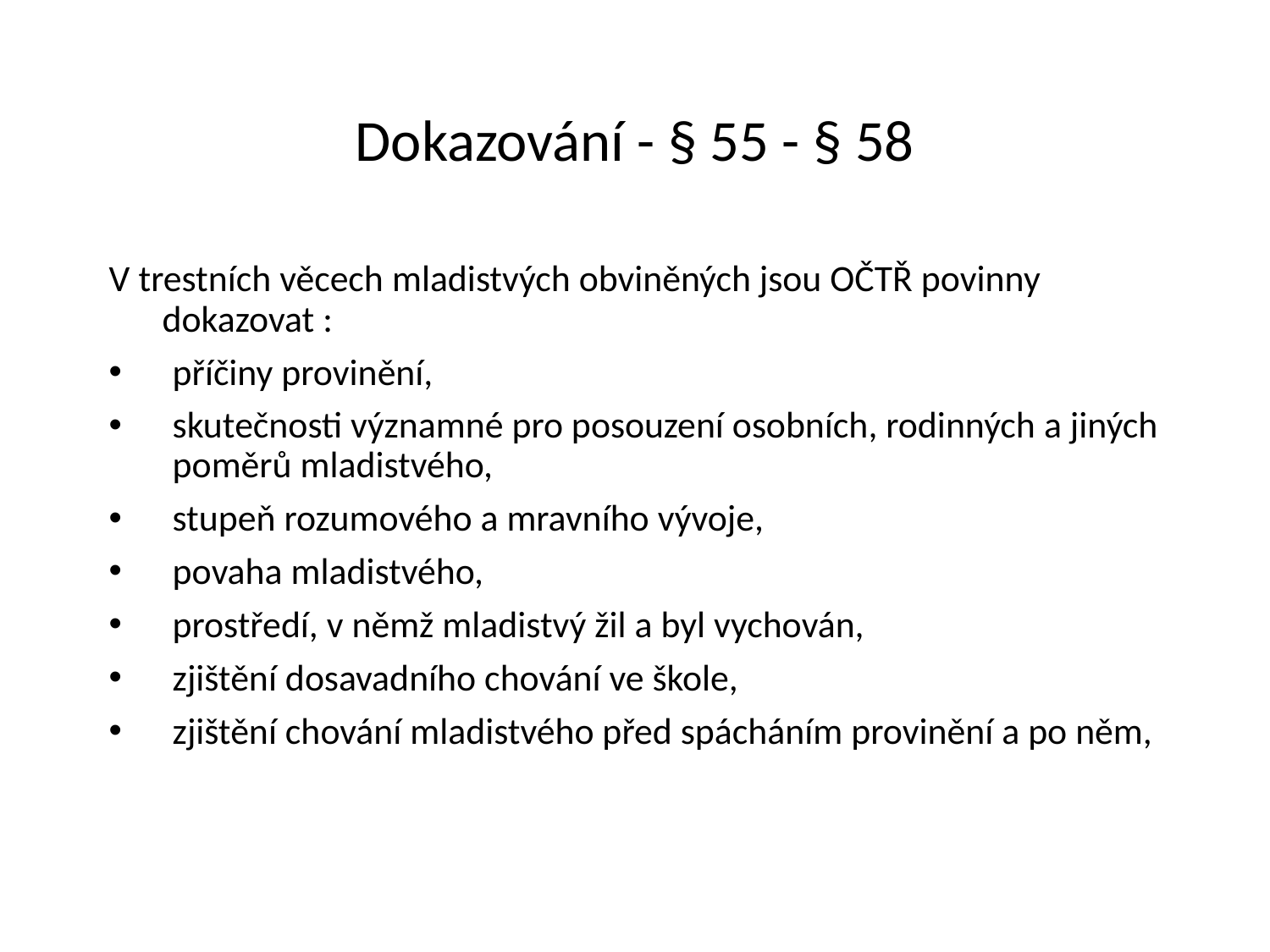

# Dokazování - § 55 - § 58
V trestních věcech mladistvých obviněných jsou OČTŘ povinny dokazovat :
příčiny provinění,
skutečnosti významné pro posouzení osobních, rodinných a jiných poměrů mladistvého,
stupeň rozumového a mravního vývoje,
povaha mladistvého,
prostředí, v němž mladistvý žil a byl vychován,
zjištění dosavadního chování ve škole,
zjištění chování mladistvého před spácháním provinění a po něm,